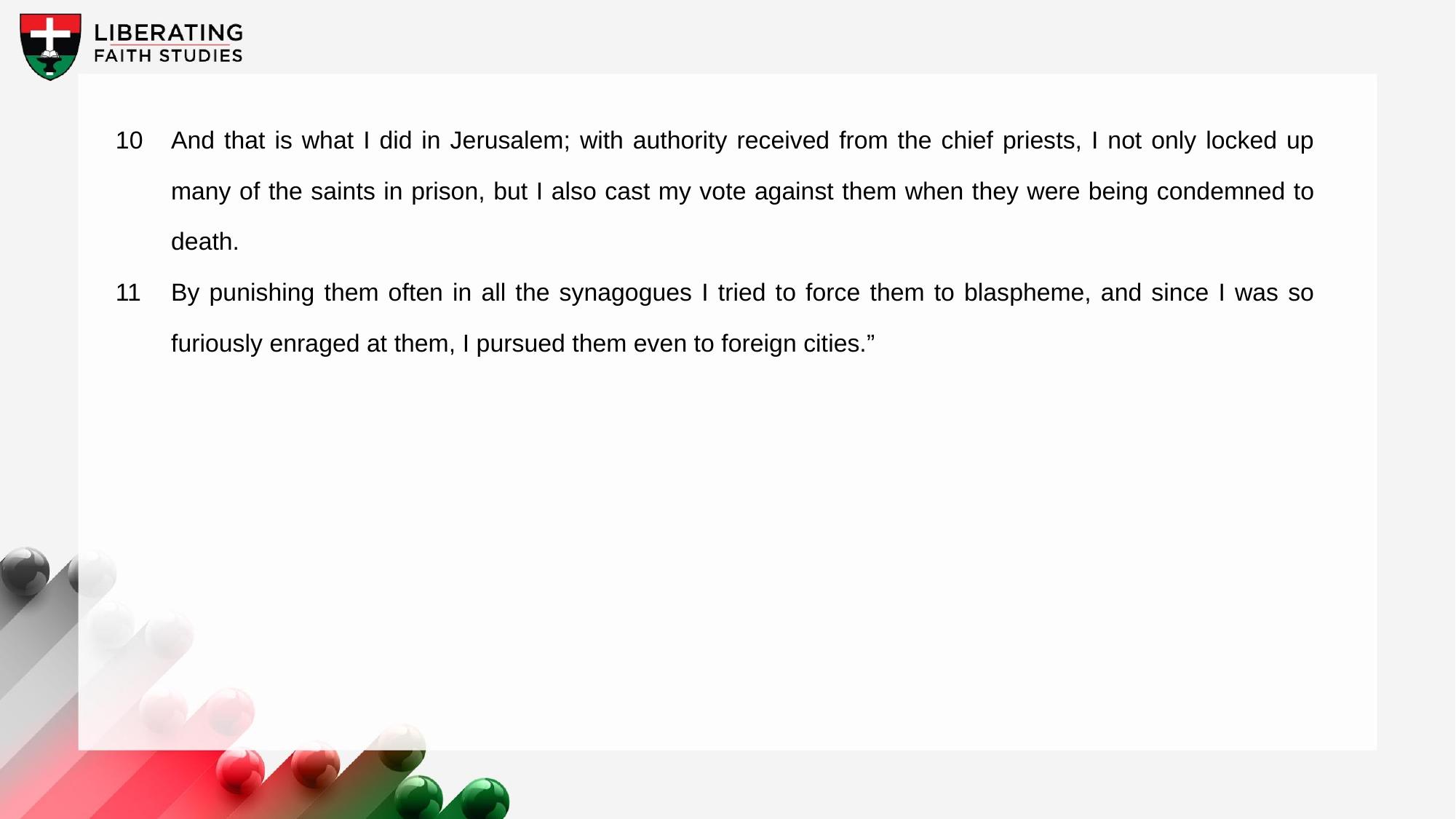

10	And that is what I did in Jerusalem; with authority received from the chief priests, I not only locked up many of the saints in prison, but I also cast my vote against them when they were being condemned to death.
11	By punishing them often in all the synagogues I tried to force them to blaspheme, and since I was so furiously enraged at them, I pursued them even to foreign cities.”